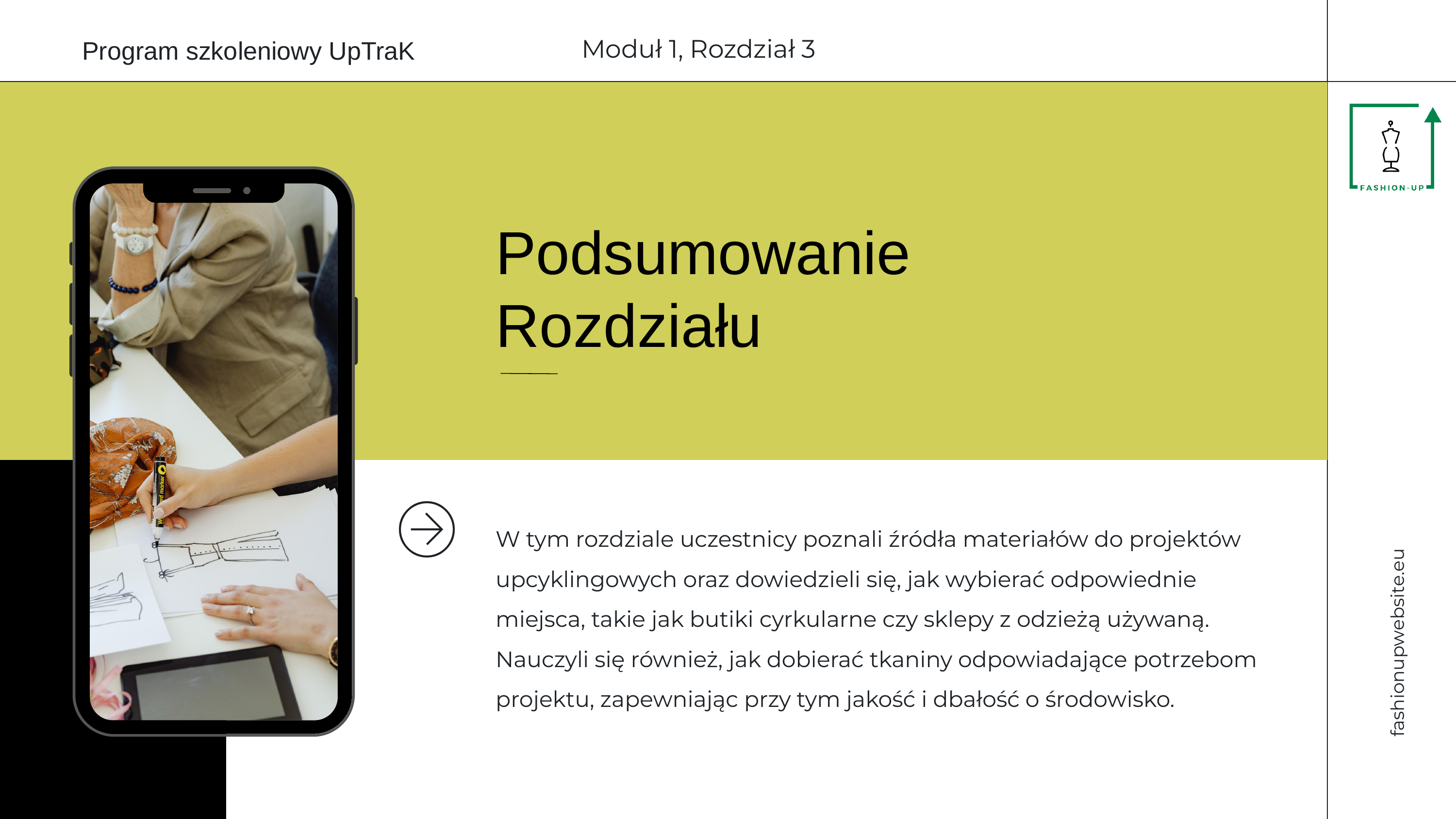

Moduł 1, Rozdział 3

fashionupwebsite.eu
Program szkoleniowy UpTraK

Podsumowanie Rozdziału

W tym rozdziale uczestnicy poznali źródła materiałów do projektów upcyklingowych oraz dowiedzieli się, jak wybierać odpowiednie miejsca, takie jak butiki cyrkularne czy sklepy z odzieżą używaną. Nauczyli się również, jak dobierać tkaniny odpowiadające potrzebom projektu, zapewniając przy tym jakość i dbałość o środowisko.